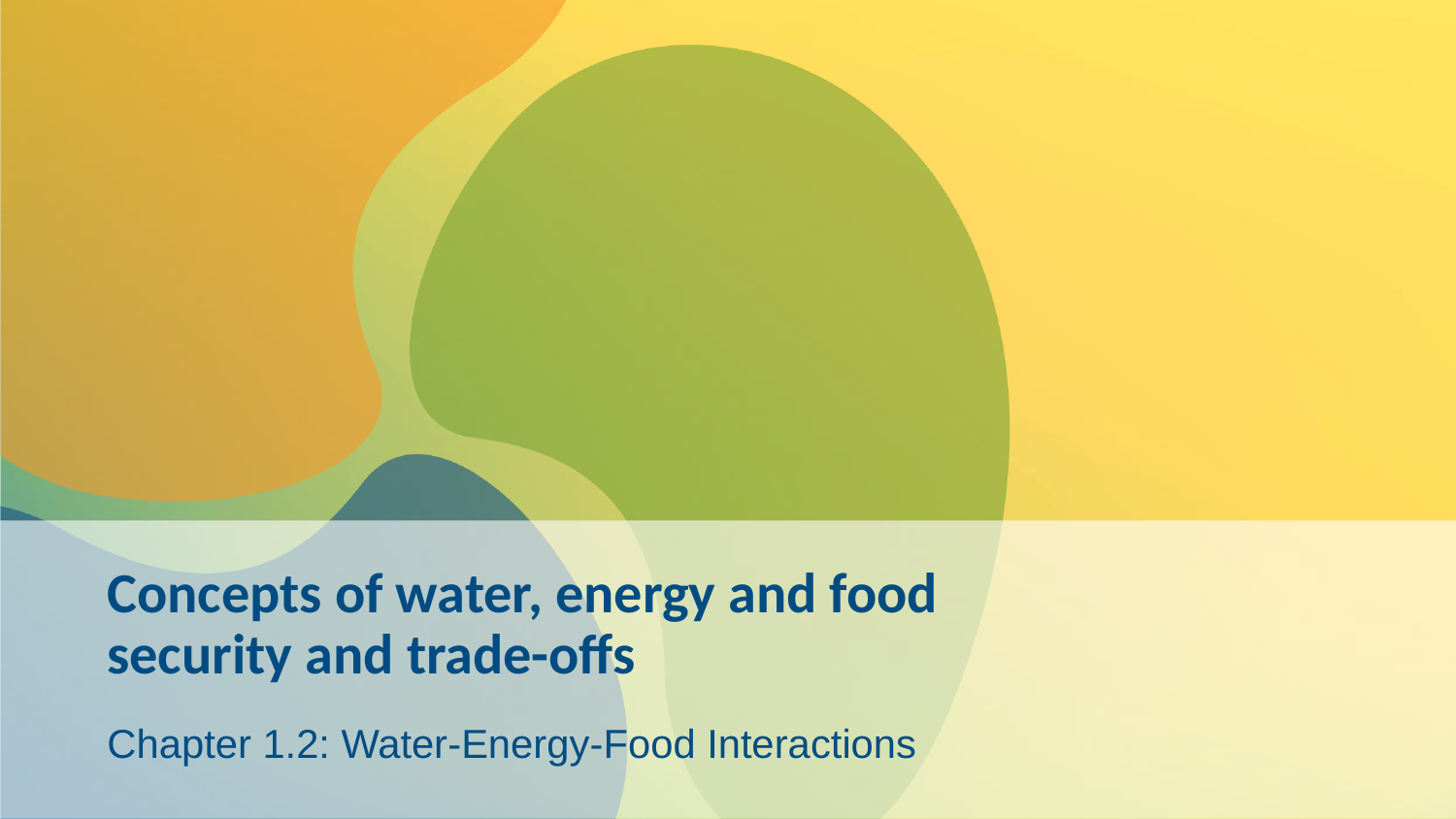

# Concepts of water, energy and food security and trade-offs
Chapter 1.2: Water-Energy-Food Interactions